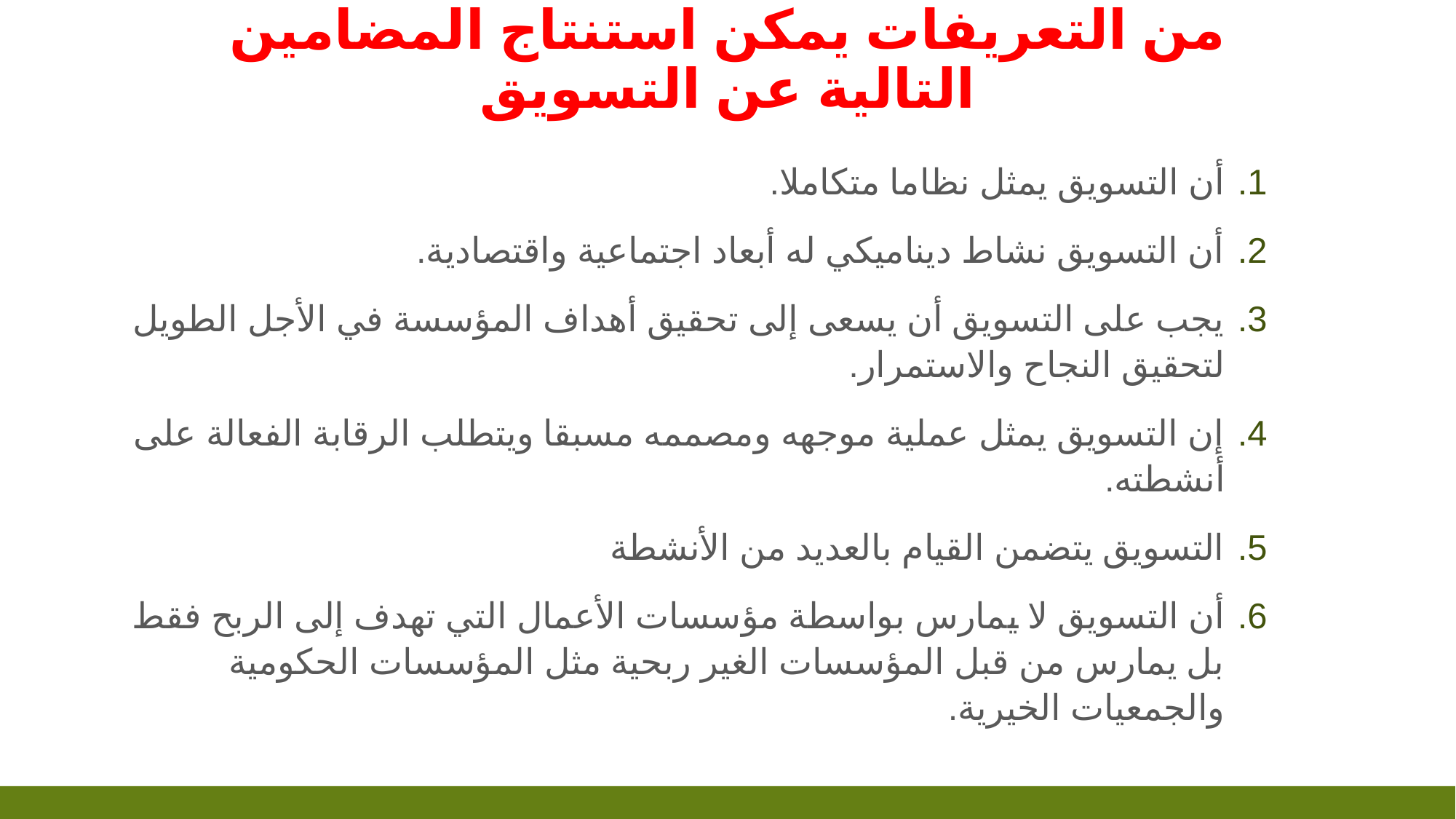

# من التعريفات يمكن استنتاج المضامين التالية عن التسويق
أن التسويق يمثل نظاما متكاملا.
أن التسويق نشاط ديناميكي له أبعاد اجتماعية واقتصادية.
يجب على التسويق أن يسعى إلى تحقيق أهداف المؤسسة في الأجل الطويل لتحقيق النجاح والاستمرار.
إن التسويق يمثل عملية موجهه ومصممه مسبقا ويتطلب الرقابة الفعالة على أنشطته.
التسويق يتضمن القيام بالعديد من الأنشطة
أن التسويق لا يمارس بواسطة مؤسسات الأعمال التي تهدف إلى الربح فقط بل يمارس من قبل المؤسسات الغير ربحية مثل المؤسسات الحكومية والجمعيات الخيرية.